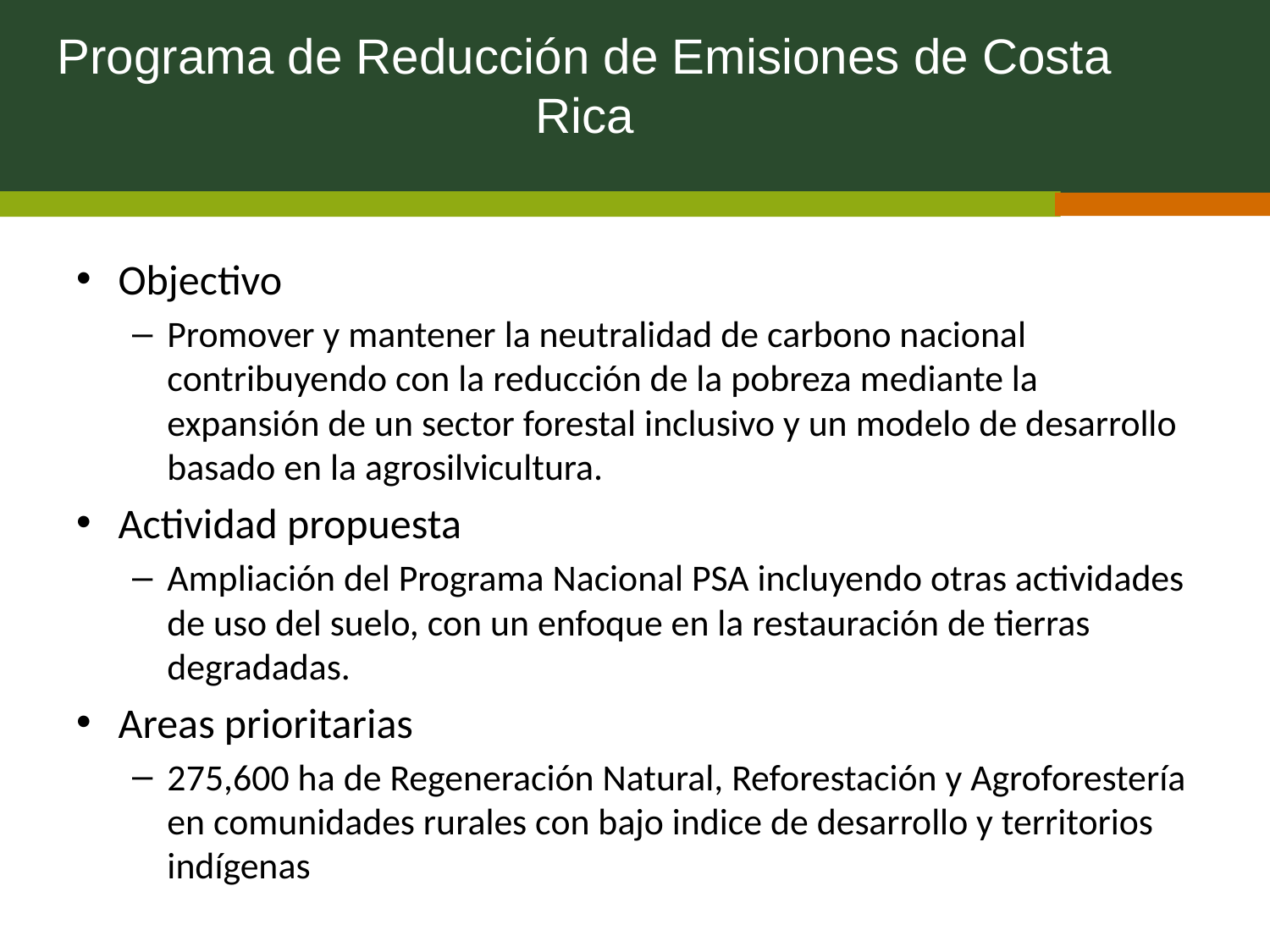

Programa de Reducción de Emisiones de Costa Rica

Objectivo
Promover y mantener la neutralidad de carbono nacional contribuyendo con la reducción de la pobreza mediante la expansión de un sector forestal inclusivo y un modelo de desarrollo basado en la agrosilvicultura.
Actividad propuesta
Ampliación del Programa Nacional PSA incluyendo otras actividades de uso del suelo, con un enfoque en la restauración de tierras degradadas.
Areas prioritarias
275,600 ha de Regeneración Natural, Reforestación y Agroforestería en comunidades rurales con bajo indice de desarrollo y territorios indígenas